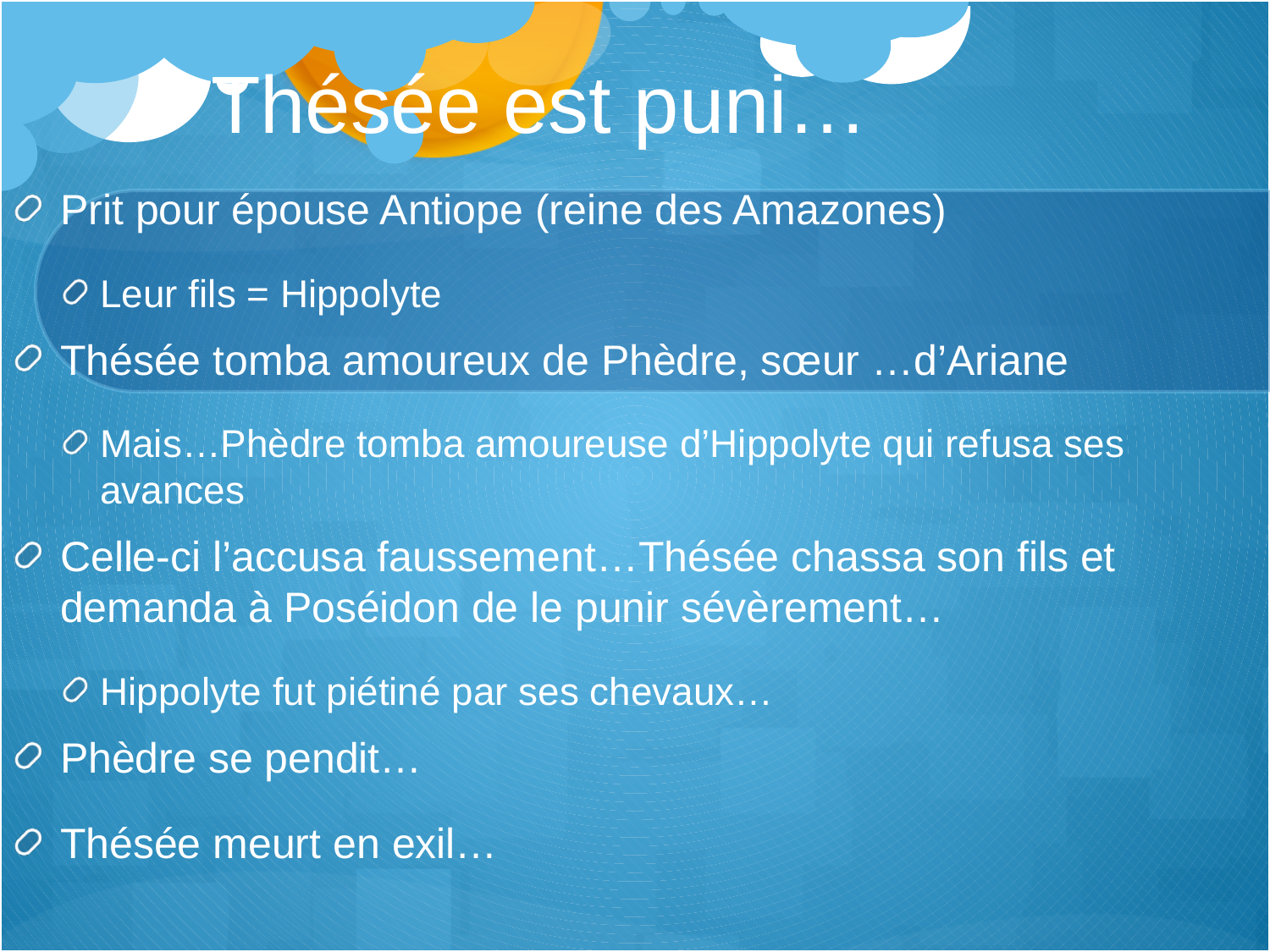

# Thésée est puni…
Prit pour épouse Antiope (reine des Amazones)
Leur fils = Hippolyte
Thésée tomba amoureux de Phèdre, sœur …d’Ariane
Mais…Phèdre tomba amoureuse d’Hippolyte qui refusa ses avances
Celle-ci l’accusa faussement…Thésée chassa son fils et demanda à Poséidon de le punir sévèrement…
Hippolyte fut piétiné par ses chevaux…
Phèdre se pendit…
Thésée meurt en exil…